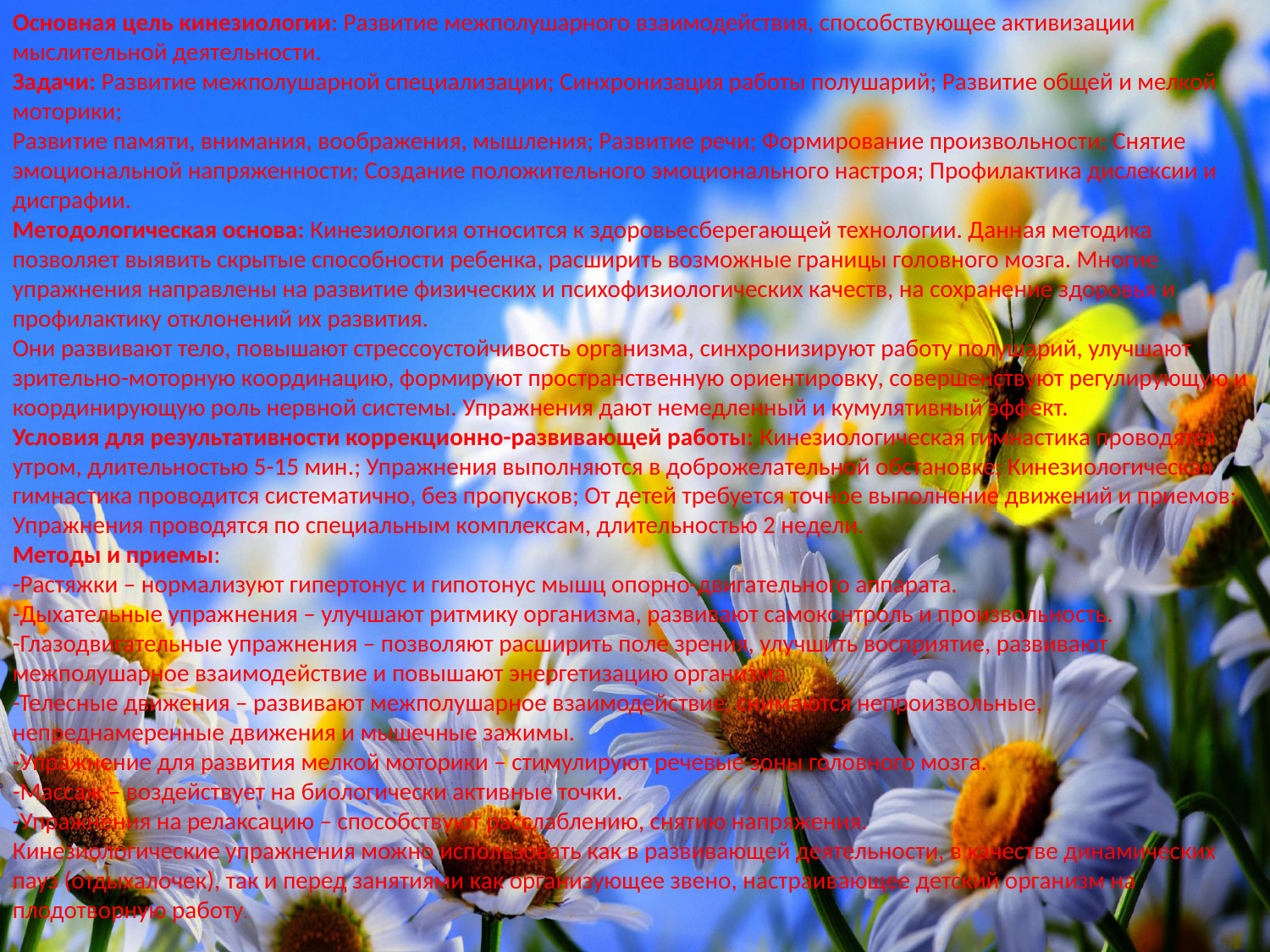

Основная цель кинезиологии: Развитие межполушарного взаимодействия, способствующее активизации мыслительной деятельности.
Задачи: Развитие межполушарной специализации; Синхронизация работы полушарий; Развитие общей и мелкой моторики;
Развитие памяти, внимания, воображения, мышления; Развитие речи; Формирование произвольности; Снятие эмоциональной напряженности; Создание положительного эмоционального настроя; Профилактика дислексии и дисграфии.
Методологическая основа: Кинезиология относится к здоровьесберегающей технологии. Данная методика позволяет выявить скрытые способности ребенка, расширить возможные границы головного мозга. Многие упражнения направлены на развитие физических и психофизиологических качеств, на сохранение здоровья и профилактику отклонений их развития.
Они развивают тело, повышают стрессоустойчивость организма, синхронизируют работу полушарий, улучшают зрительно-моторную координацию, формируют пространственную ориентировку, совершенствуют регулирующую и координирующую роль нервной системы. Упражнения дают немедленный и кумулятивный эффект.
Условия для результативности коррекционно-развивающей работы: Кинезиологическая гимнастика проводятся утром, длительностью 5-15 мин.; Упражнения выполняются в доброжелательной обстановке; Кинезиологическая гимнастика проводится систематично, без пропусков; От детей требуется точное выполнение движений и приемов; Упражнения проводятся по специальным комплексам, длительностью 2 недели.
Методы и приемы:
-Растяжки – нормализуют гипертонус и гипотонус мышц опорно-двигательного аппарата.
-Дыхательные упражнения – улучшают ритмику организма, развивают самоконтроль и произвольность.
-Глазодвигательные упражнения – позволяют расширить поле зрения, улучшить восприятие, развивают межполушарное взаимодействие и повышают энергетизацию организма.
-Телесные движения – развивают межполушарное взаимодействие, снимаются непроизвольные, непреднамеренные движения и мышечные зажимы.
-Упражнение для развития мелкой моторики – стимулируют речевые зоны головного мозга.
-Массаж – воздействует на биологически активные точки.
-Упражнения на релаксацию – способствуют расслаблению, снятию напряжения.
Кинезиологические упражнения можно использовать как в развивающей деятельности, в качестве динамических пауз (отдыхалочек), так и перед занятиями как организующее звено, настраивающее детский организм на плодотворную работу.